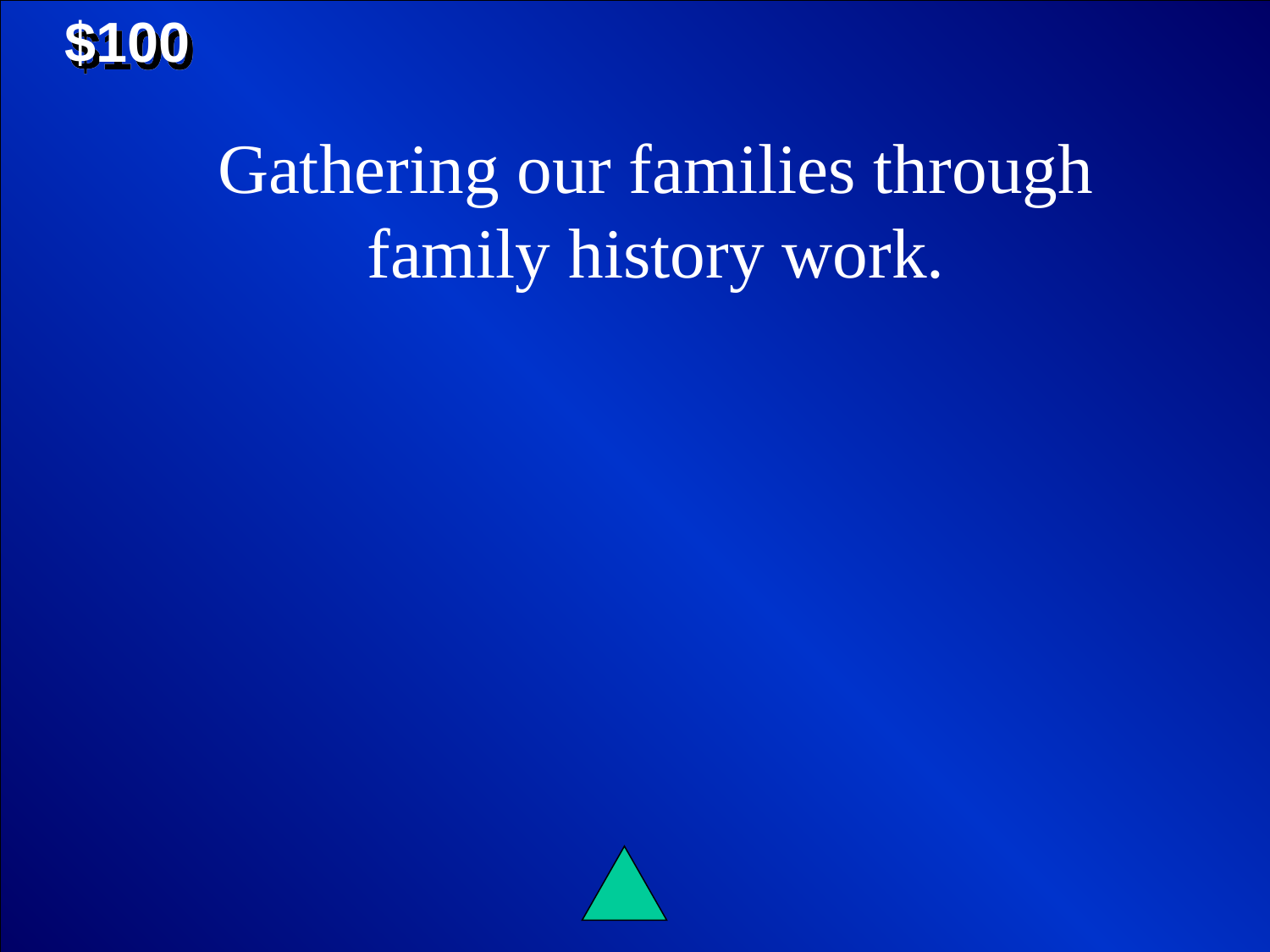

$100
Gathering our families through family history work.